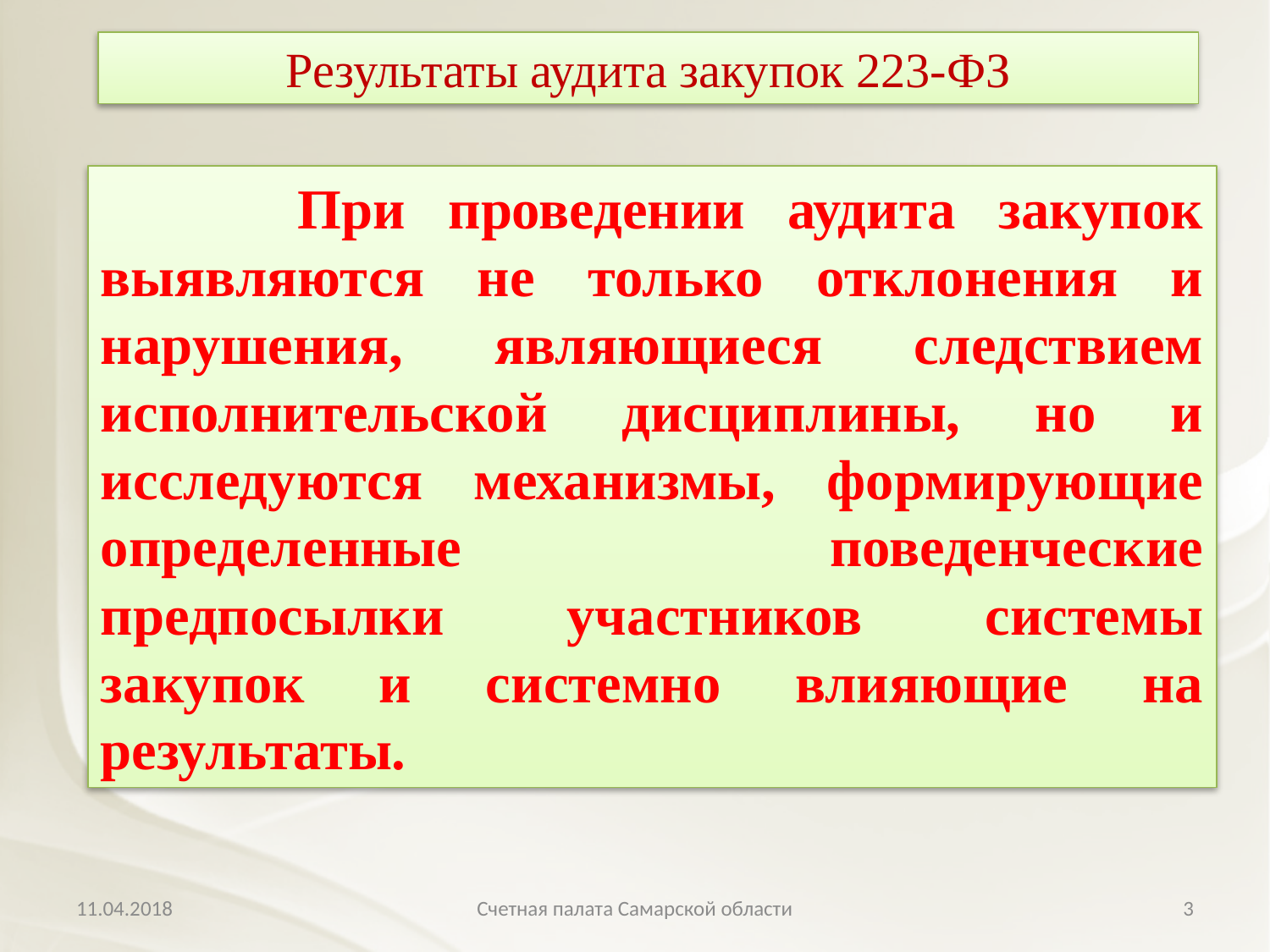

Результаты аудита закупок 223-ФЗ
     При проведении аудита закупок выявляются не только отклонения и нарушения, являющиеся следствием исполнительской дисциплины, но и исследуются механизмы, формирующие определенные поведенческие предпосылки участников системы закупок и системно влияющие на результаты.
11.04.2018
Счетная палата Самарской области
3